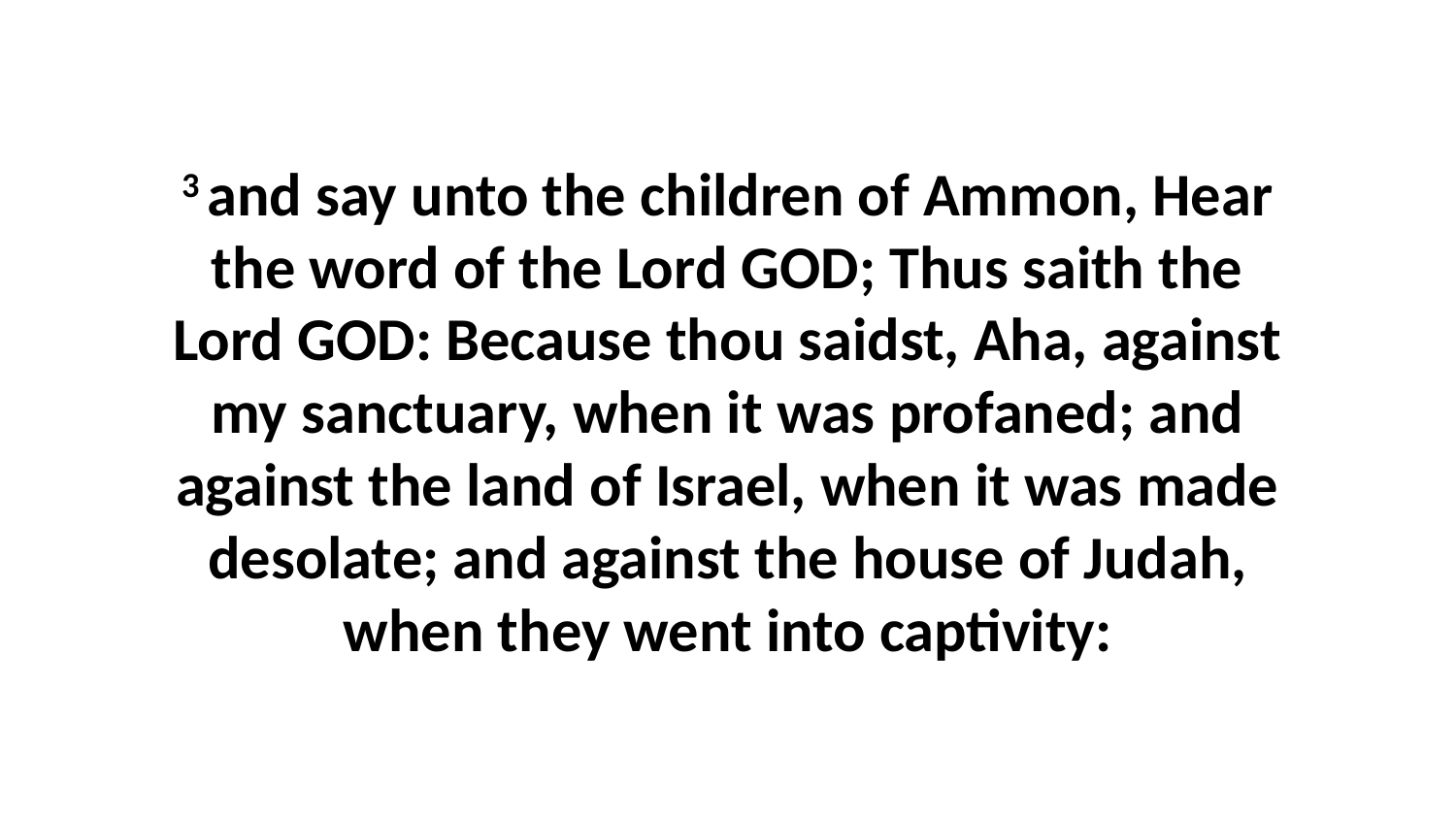

3 and say unto the children of Ammon, Hear the word of the Lord GOD; Thus saith the Lord GOD: Because thou saidst, Aha, against my sanctuary, when it was profaned; and against the land of Israel, when it was made desolate; and against the house of Judah, when they went into captivity: